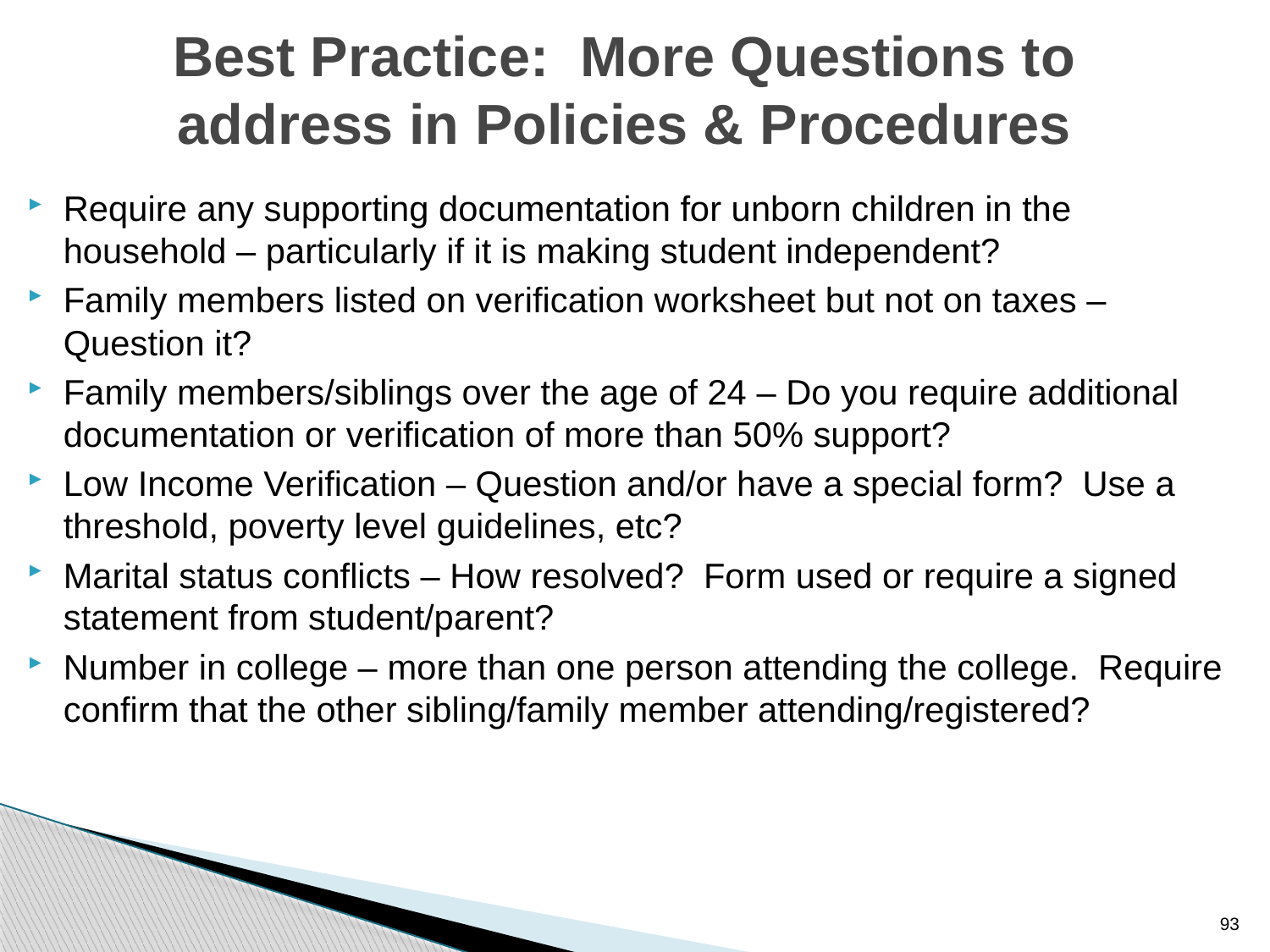

# Best Practice:  More Questions to address in Policies & Procedures
Require any supporting documentation for unborn children in the household – particularly if it is making student independent?
Family members listed on verification worksheet but not on taxes – Question it?
Family members/siblings over the age of 24 – Do you require additional documentation or verification of more than 50% support?
Low Income Verification – Question and/or have a special form?  Use a threshold, poverty level guidelines, etc?
Marital status conflicts – How resolved?  Form used or require a signed statement from student/parent?
Number in college – more than one person attending the college.  Require confirm that the other sibling/family member attending/registered?

93